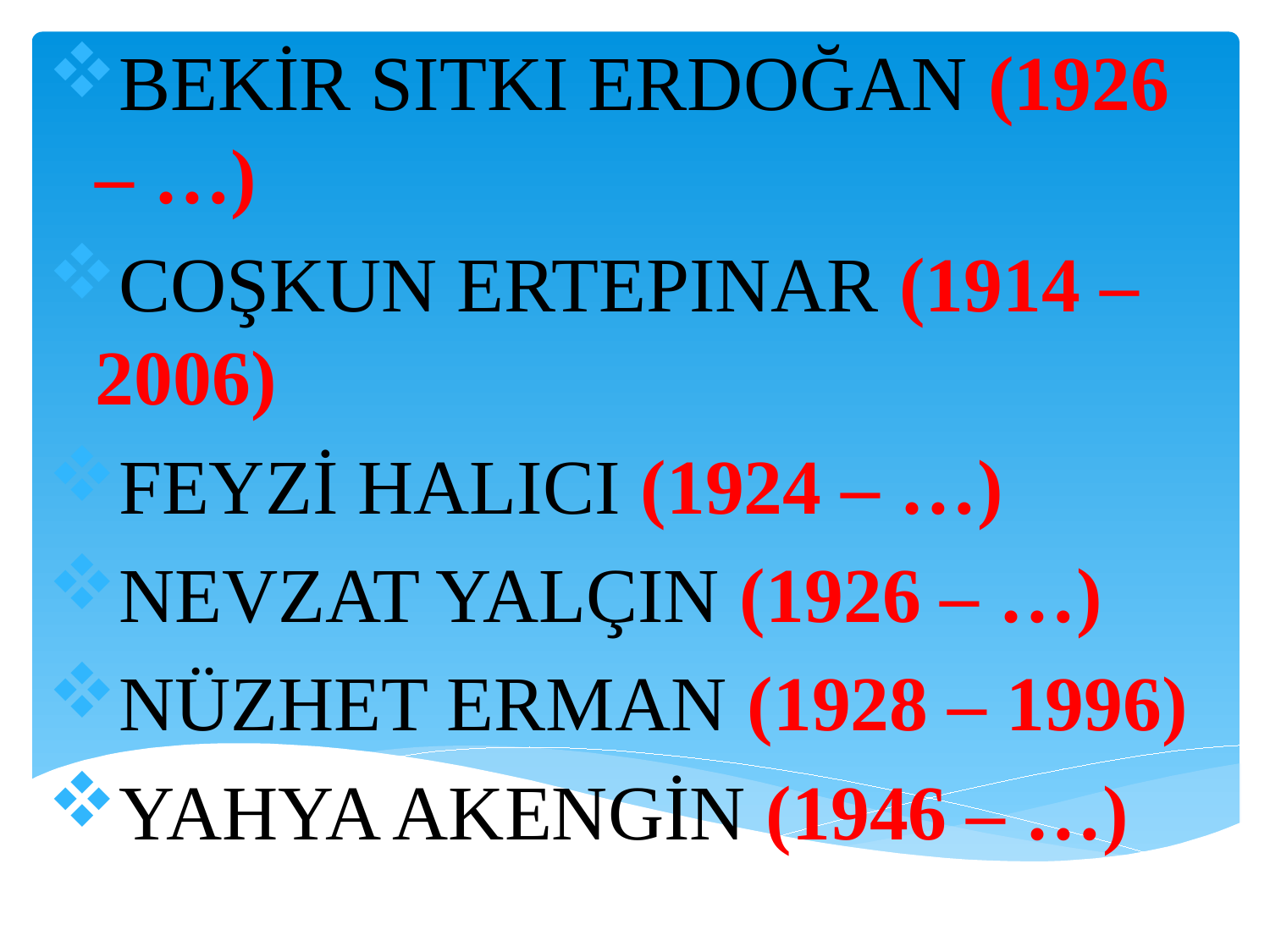

BEKİR SITKI ERDOĞAN (1926 – …)
COŞKUN ERTEPINAR (1914 – 2006)
FEYZİ HALICI (1924 – …)
NEVZAT YALÇIN (1926 – …)
NÜZHET ERMAN (1928 – 1996)
YAHYA AKENGİN (1946 – …)